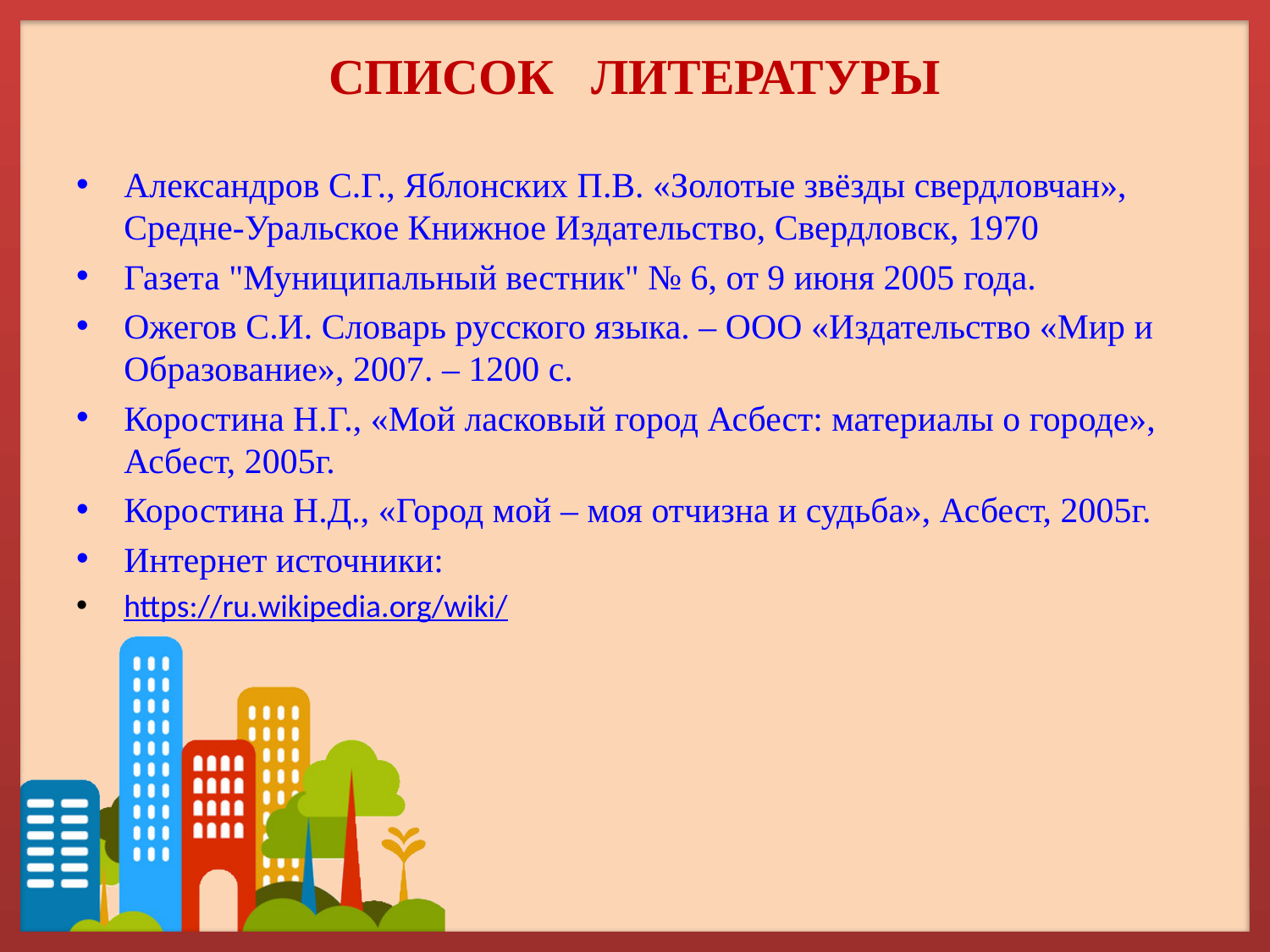

# СПИСОК   ЛИТЕРАТУРЫ
Александров С.Г., Яблонских П.В. «Золотые звёзды свердловчан», Средне-Уральское Книжное Издательство, Свердловск, 1970
Газета "Муниципальный вестник" № 6, от 9 июня 2005 года.
Ожегов С.И. Словарь русского языка. – ООО «Издательство «Мир и Образование», 2007. – 1200 с.
Коростина Н.Г., «Мой ласковый город Асбест: материалы о городе», Асбест, 2005г.
Коростина Н.Д., «Город мой – моя отчизна и судьба», Асбест, 2005г.
Интернет источники:
https://ru.wikipedia.org/wiki/